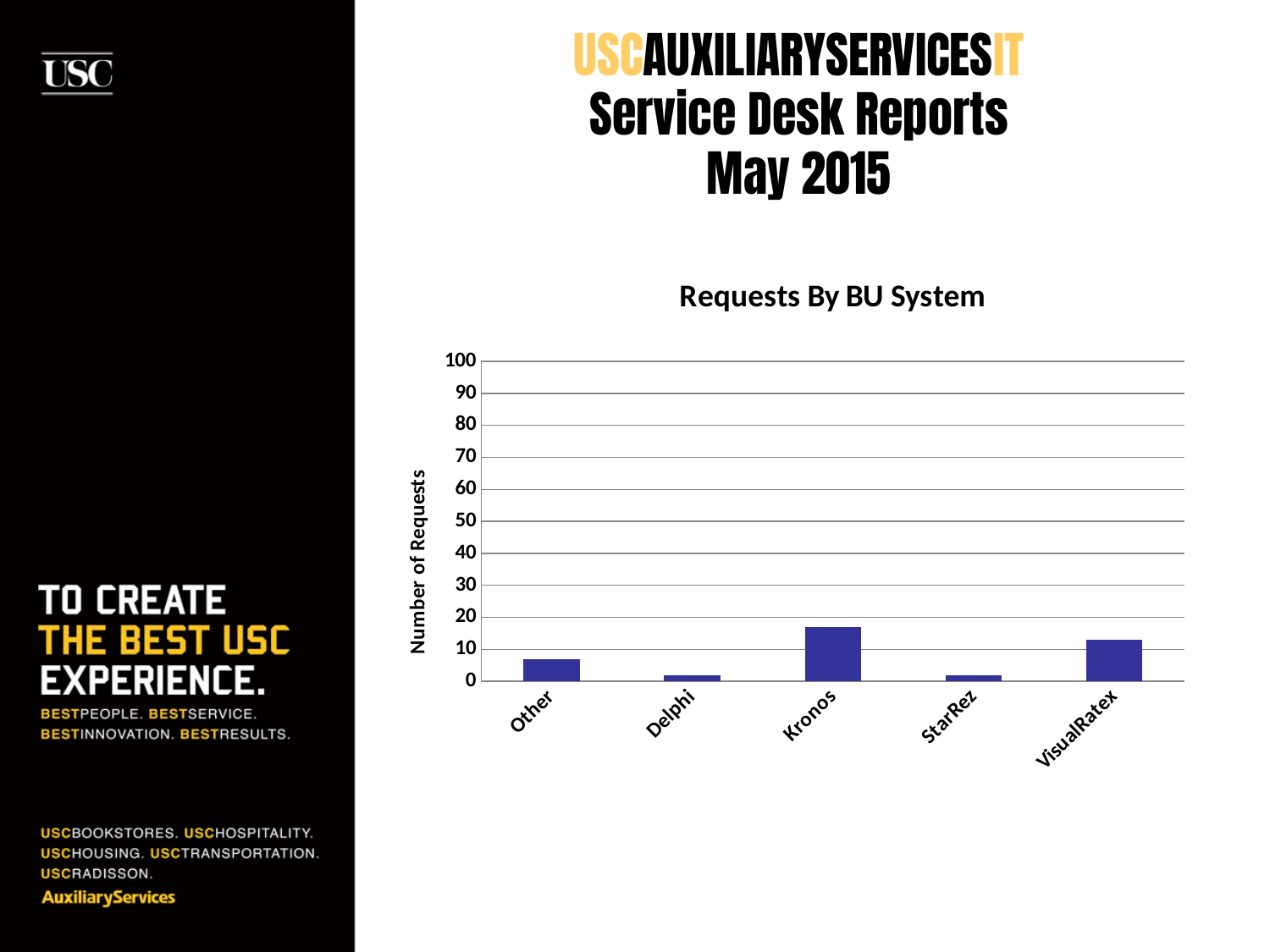

# USCAUXILIARYSERVICESIT Service Desk Reports May 2015

### Chart: Requests By BU System

| Category | # Tickets |
|---|---|
| Other | 7.0 |
| Delphi | 2.0 |
| Kronos | 17.0 |
| StarRez | 2.0 |
| VisualRatex | 13.0 |